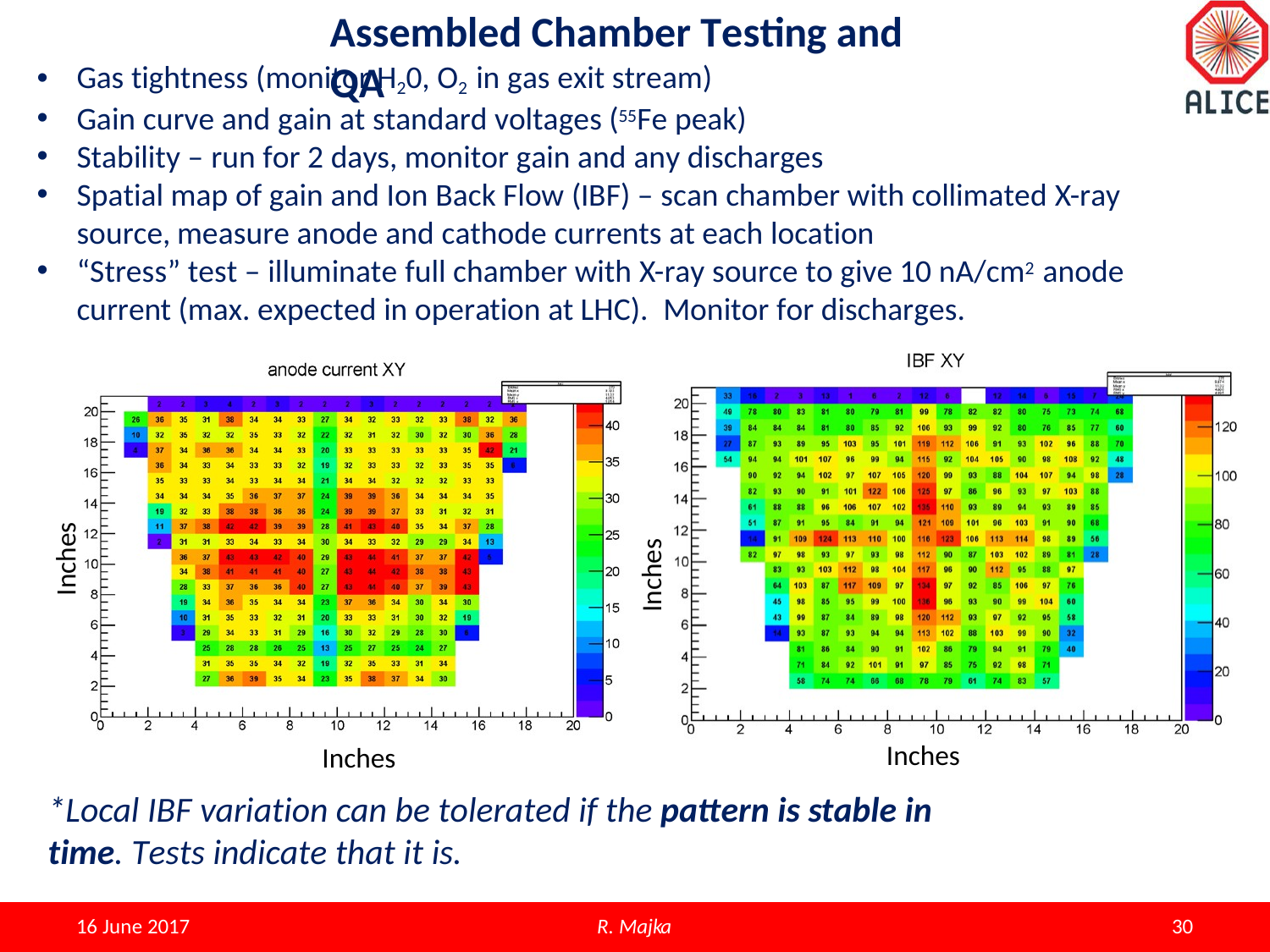

Assembled Chamber Testing and QA
Gas tightness (monitor H20, O2  in gas exit stream)
Gain curve and gain at standard voltages (55Fe peak)
Stability – run for 2 days, monitor gain and any discharges
Spatial map of gain and Ion Back Flow (IBF) – scan chamber with collimated X-ray source, measure anode and cathode currents at each location
“Stress” test – illuminate full chamber with X-ray source to give 10 nA/cm2  anode current (max. expected in operation at LHC).  Monitor for discharges.

Inches
Inches
Inches
Inches
*Local IBF variation can be tolerated if the pattern is stable in time. Tests indicate that it is.
R. Majka
30
16 June 2017